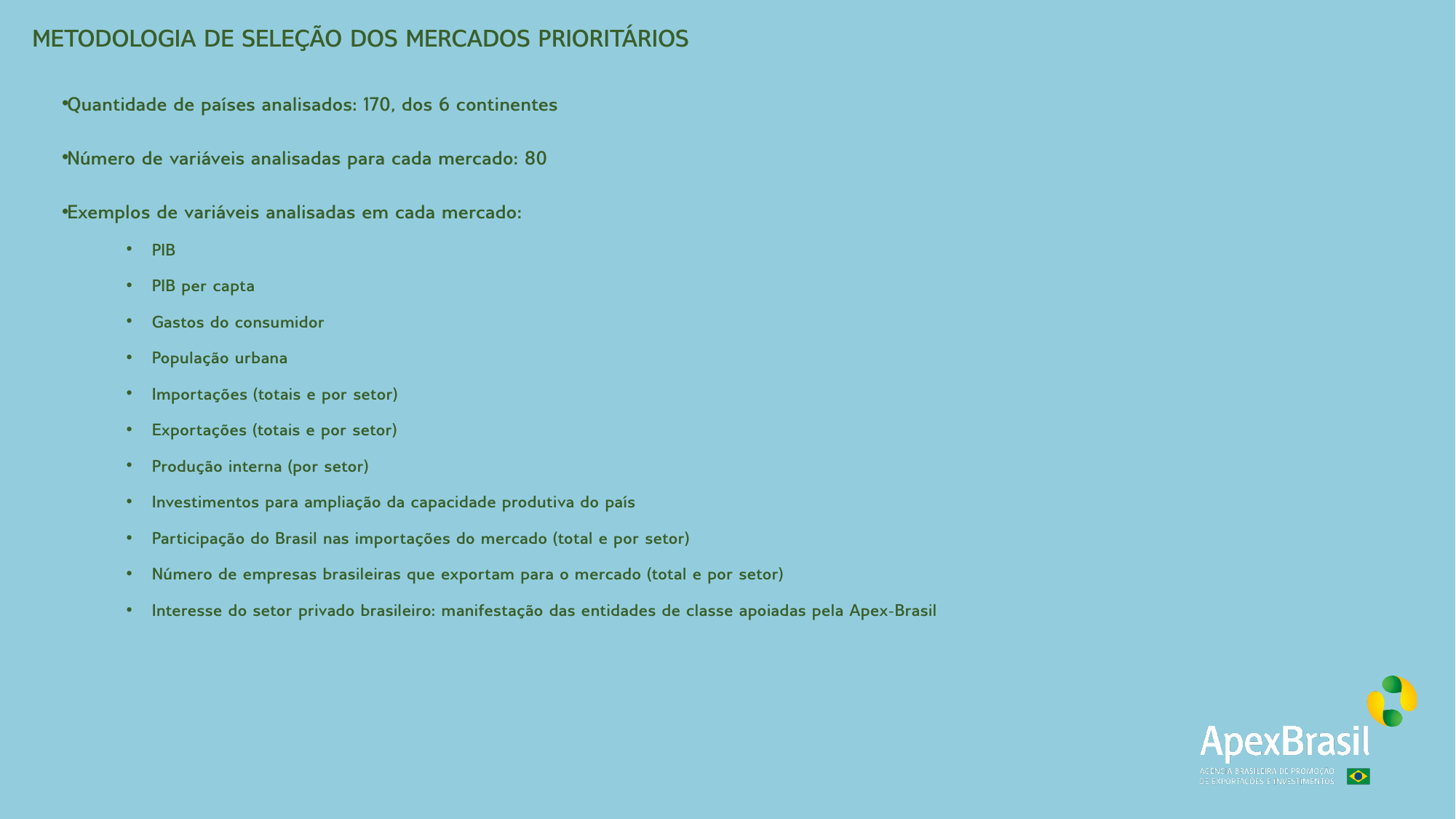

METODOLOGIA DE SELEÇÃO DOS MERCADOS PRIORITÁRIOS
Quantidade de países analisados: 170, dos 6 continentes

Número de variáveis analisadas para cada mercado: 80

Exemplos de variáveis analisadas em cada mercado:
PIB
PIB per capta
Gastos do consumidor
População urbana
Importações (totais e por setor)
Exportações (totais e por setor)
Produção interna (por setor)
Investimentos para ampliação da capacidade produtiva do país
Participação do Brasil nas importações do mercado (total e por setor)
Número de empresas brasileiras que exportam para o mercado (total e por setor)
Interesse do setor privado brasileiro: manifestação das entidades de classe apoiadas pela Apex-Brasil